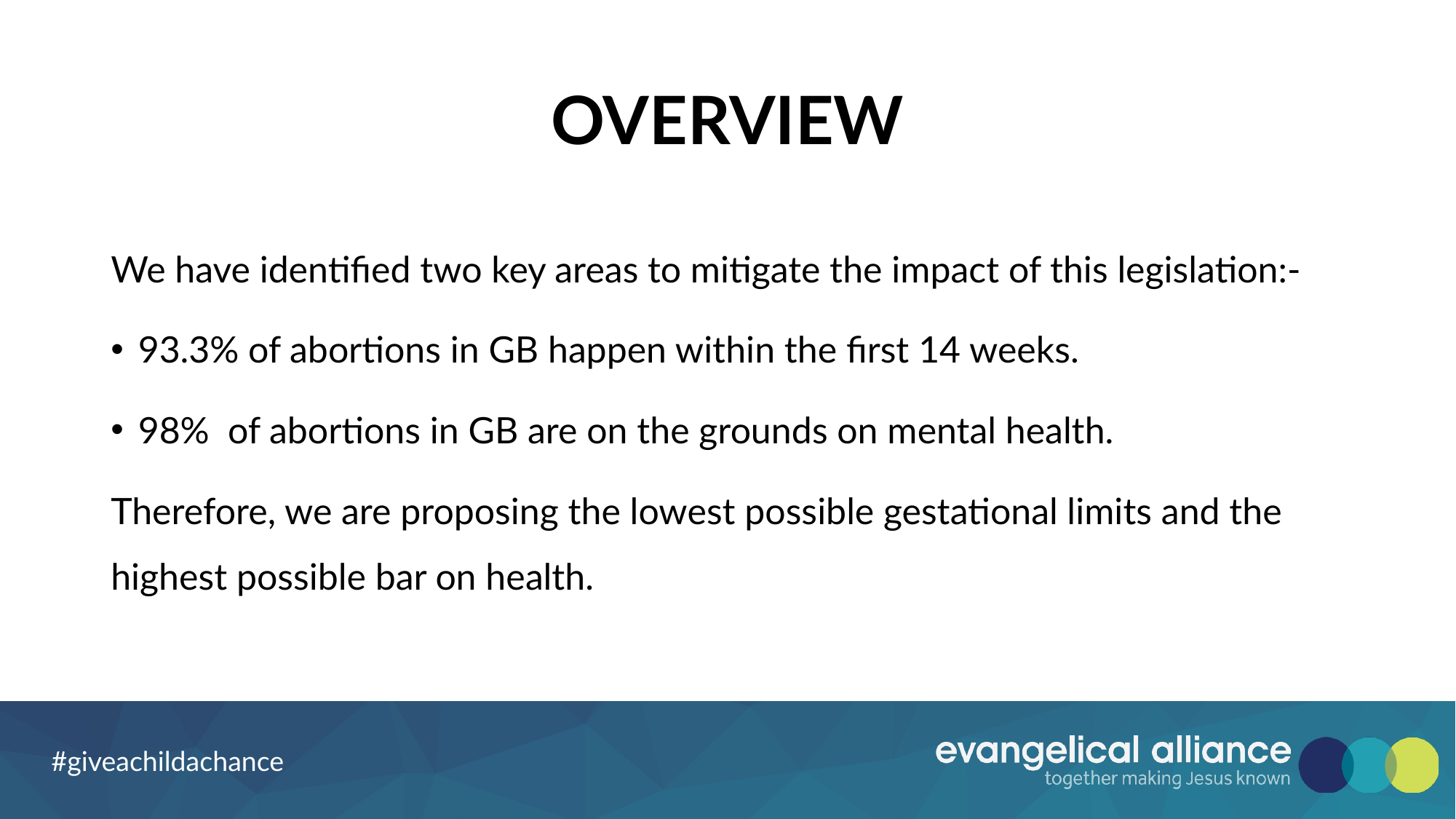

# OVERVIEW
We have identified two key areas to mitigate the impact of this legislation:-
93.3% of abortions in GB happen within the first 14 weeks.
98%  of abortions in GB are on the grounds on mental health.
Therefore, we are proposing the lowest possible gestational limits and the highest possible bar on health.

#giveachildachance